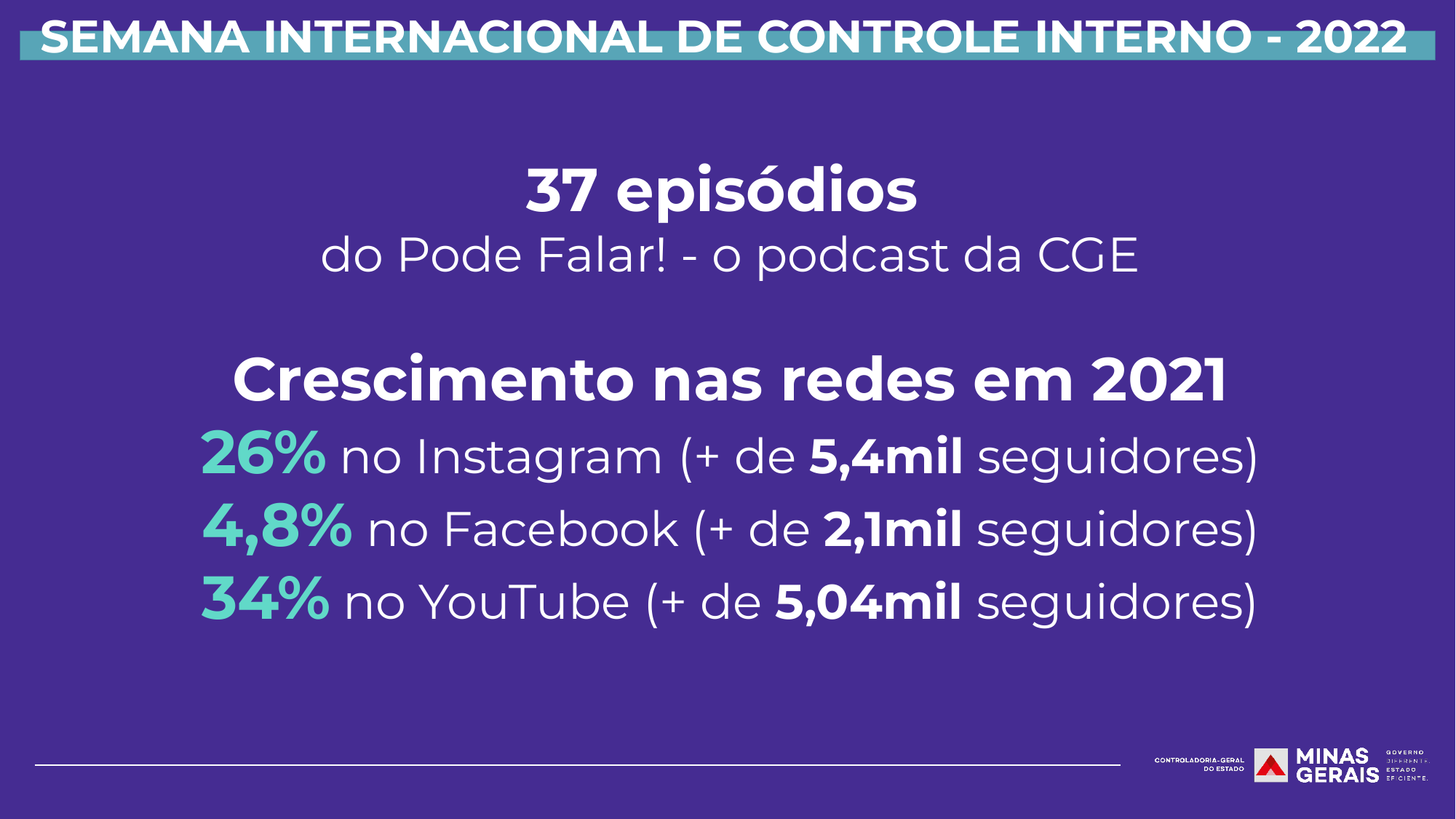

37 episódios
do Pode Falar! - o podcast da CGE

Crescimento nas redes em 2021
26% no Instagram (+ de 5,4mil seguidores)
4,8% no Facebook (+ de 2,1mil seguidores)
34% no YouTube (+ de 5,04mil seguidores)